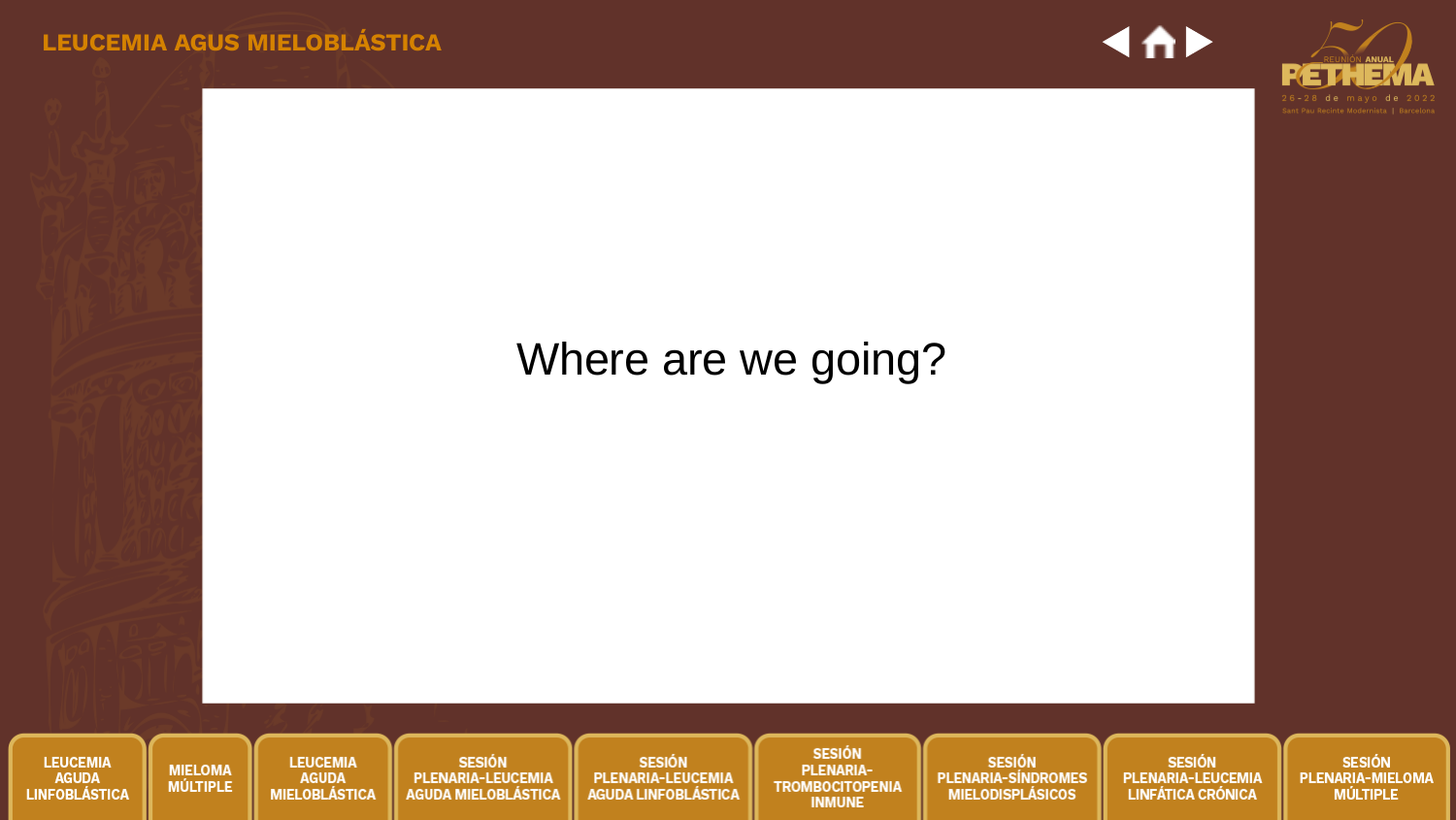

LEUCEMIA AGUS MIELOBLÁSTICA
# Where are we going?